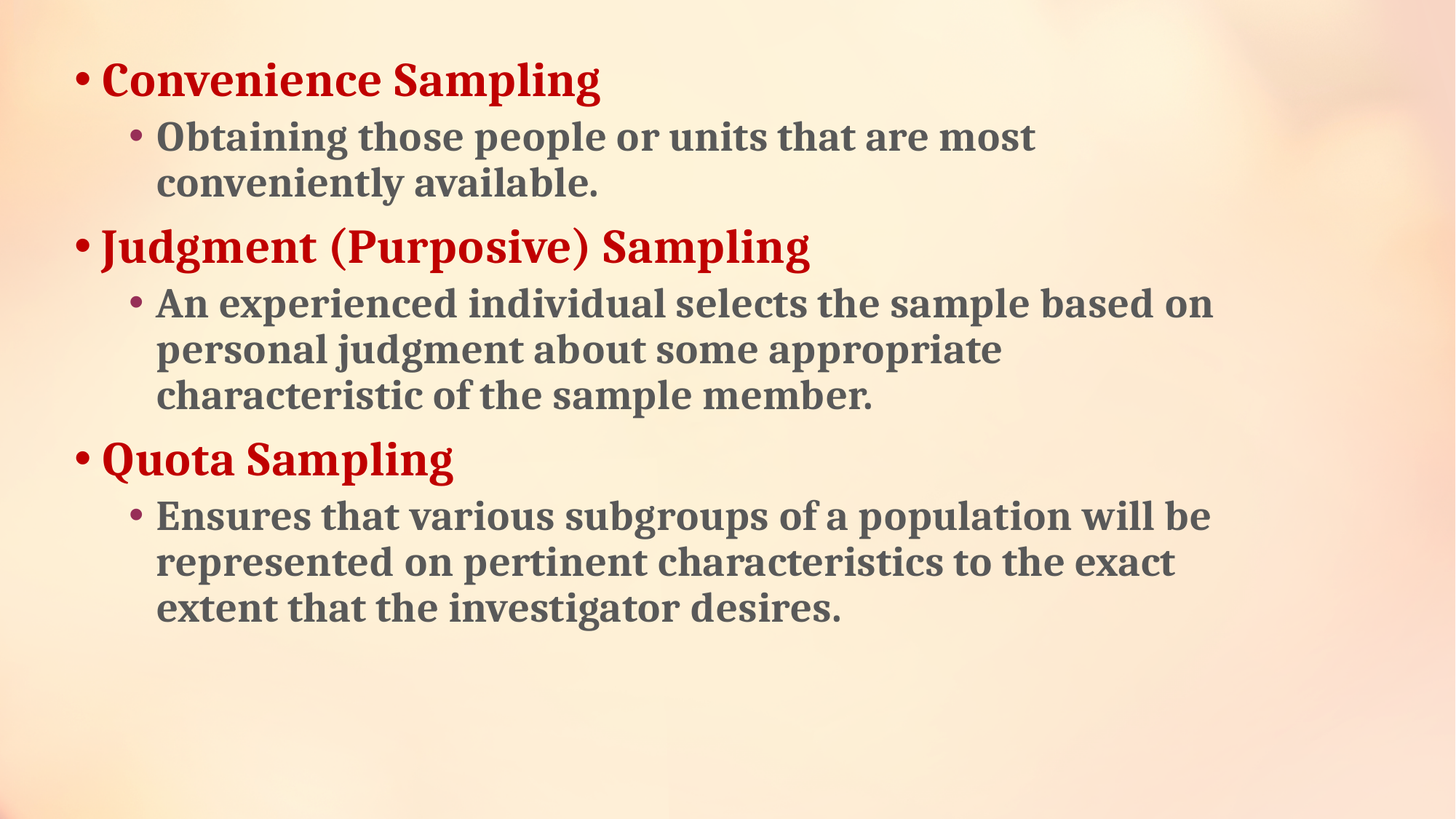

Convenience Sampling
Obtaining those people or units that are most conveniently available.
Judgment (Purposive) Sampling
An experienced individual selects the sample based on personal judgment about some appropriate characteristic of the sample member.
Quota Sampling
Ensures that various subgroups of a population will be represented on pertinent characteristics to the exact extent that the investigator desires.